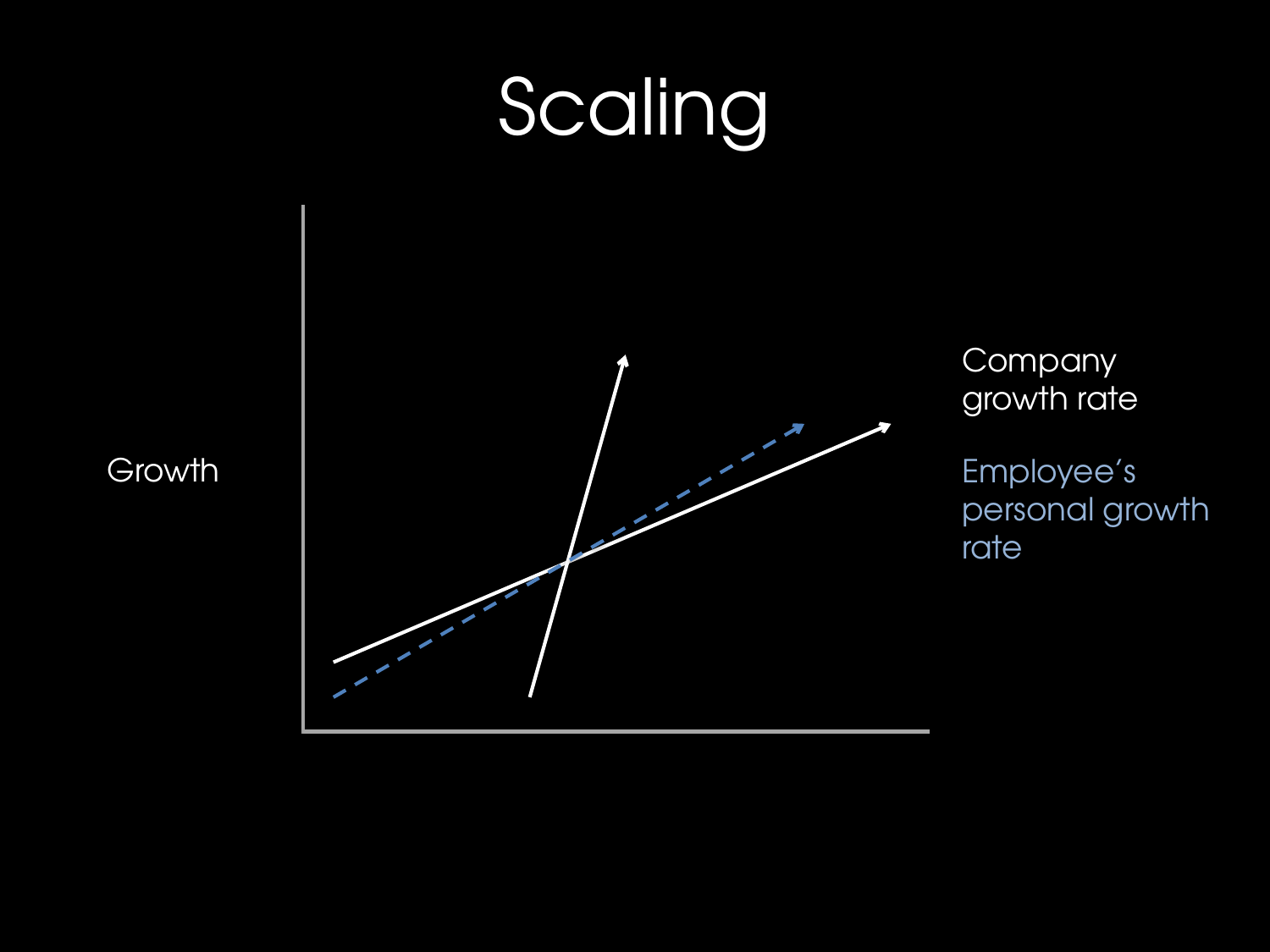

# Scaling
Company growth rate
Growth
Employee’s personal growth rate